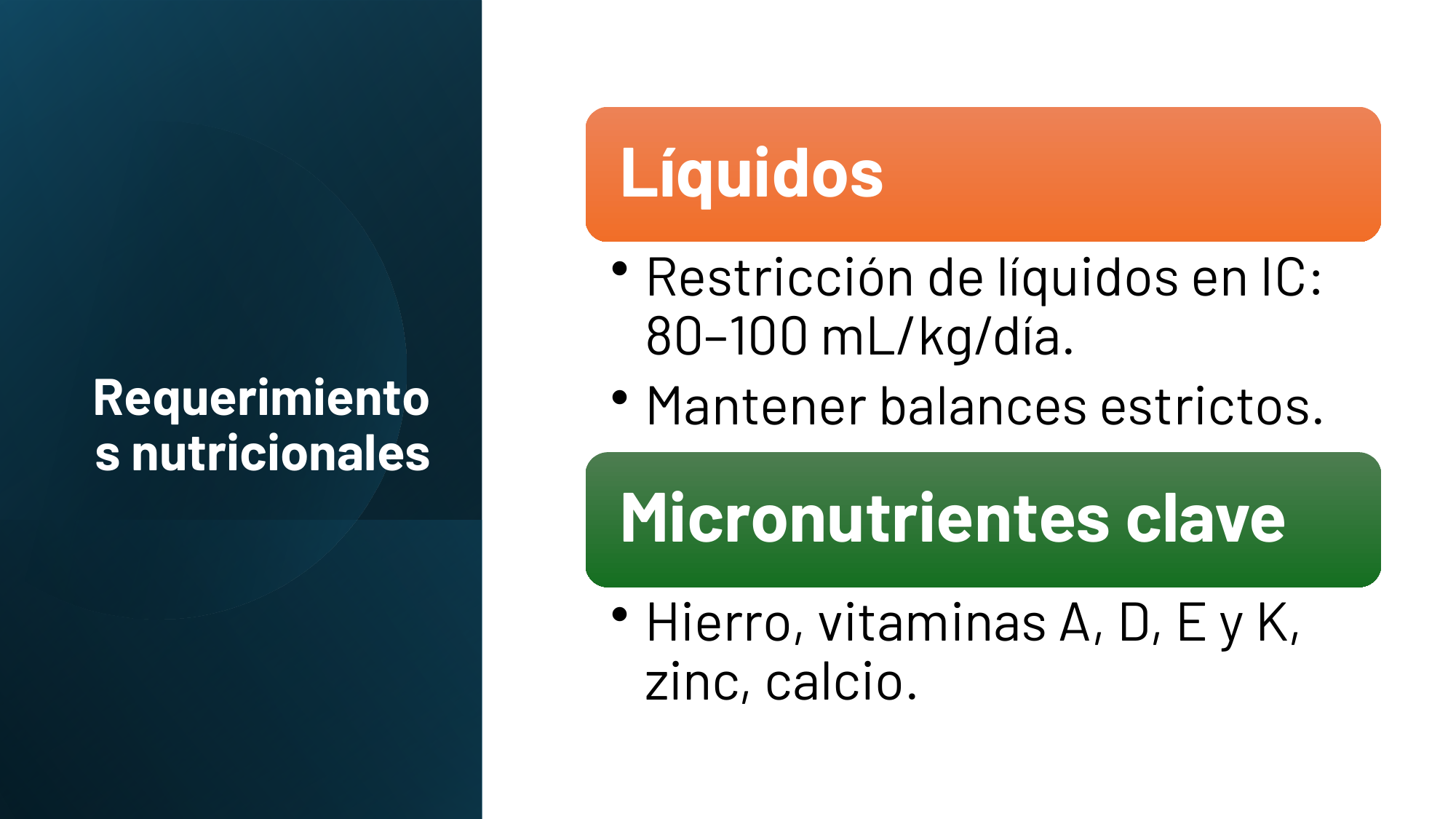

Líquidos
Restricción de líquidos en IC: 80–100 mL/kg/día.
Mantener balances estrictos.
Micronutrientes clave
Hierro, vitaminas A, D, E y K, zinc, calcio.

# Requerimientos nutricionales